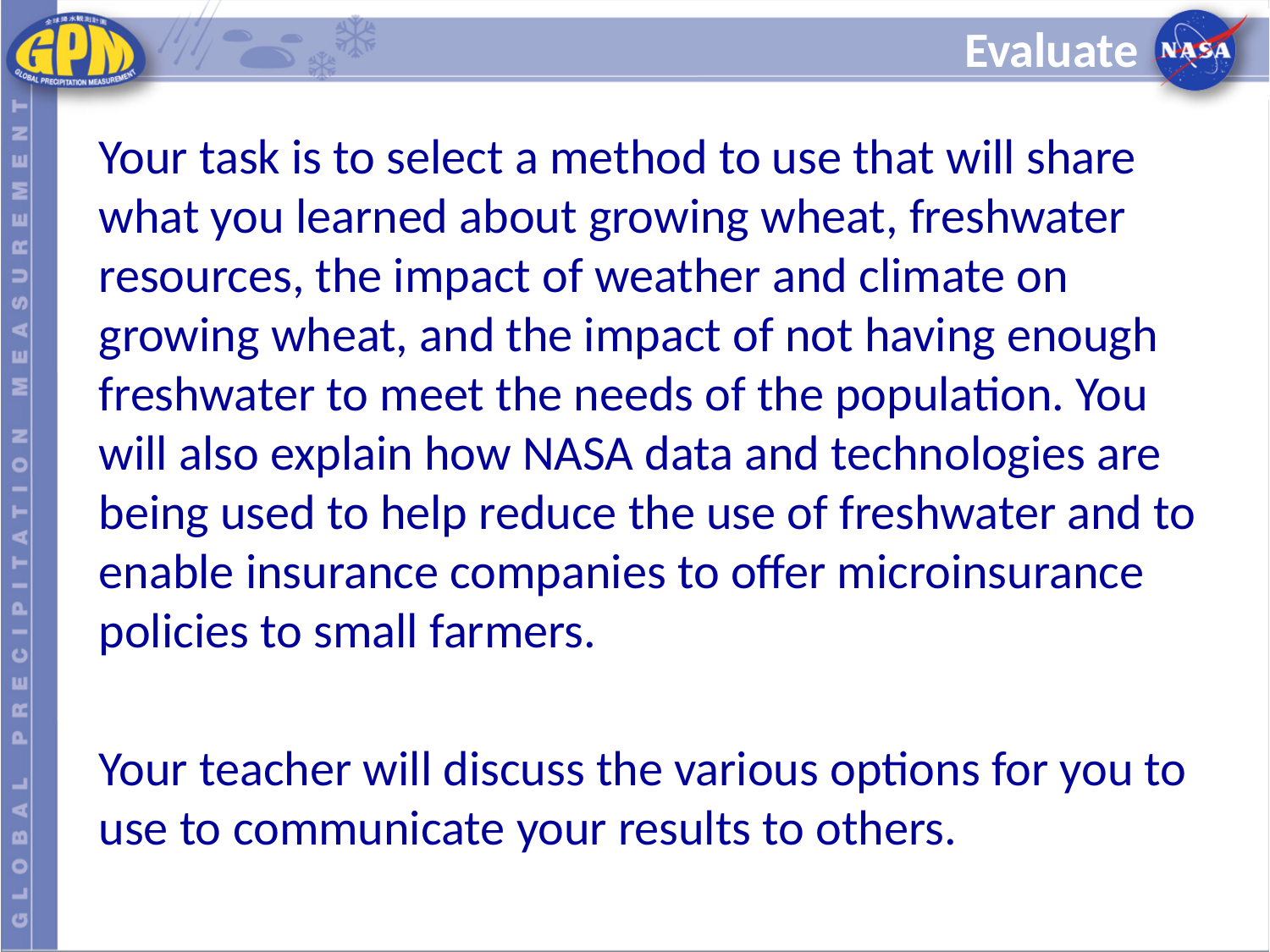

# Evaluate
Your task is to select a method to use that will share what you learned about growing wheat, freshwater resources, the impact of weather and climate on growing wheat, and the impact of not having enough freshwater to meet the needs of the population. You will also explain how NASA data and technologies are being used to help reduce the use of freshwater and to enable insurance companies to offer microinsurance policies to small farmers.

Your teacher will discuss the various options for you to use to communicate your results to others.